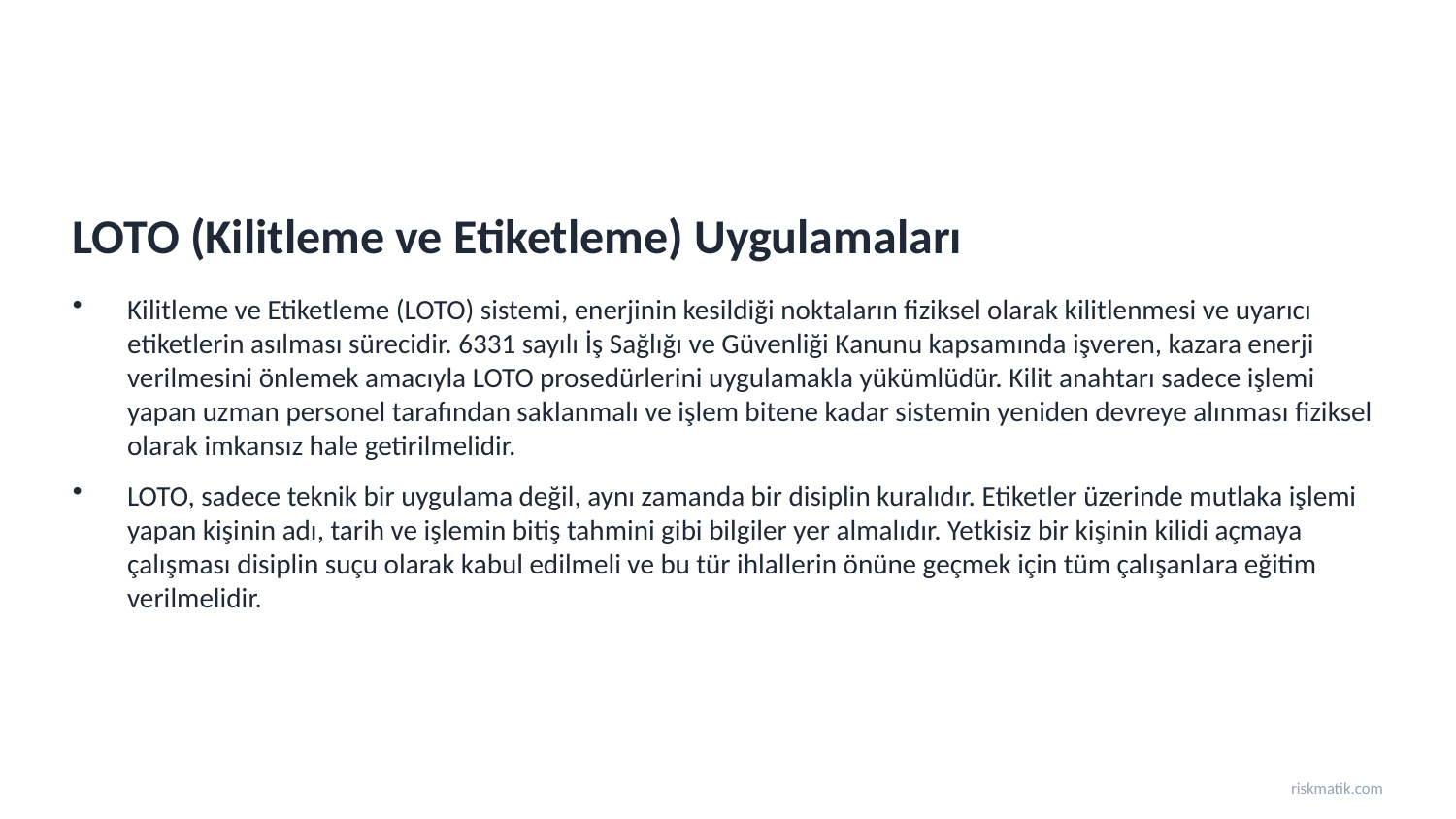

LOTO (Kilitleme ve Etiketleme) Uygulamaları
Kilitleme ve Etiketleme (LOTO) sistemi, enerjinin kesildiği noktaların fiziksel olarak kilitlenmesi ve uyarıcı etiketlerin asılması sürecidir. 6331 sayılı İş Sağlığı ve Güvenliği Kanunu kapsamında işveren, kazara enerji verilmesini önlemek amacıyla LOTO prosedürlerini uygulamakla yükümlüdür. Kilit anahtarı sadece işlemi yapan uzman personel tarafından saklanmalı ve işlem bitene kadar sistemin yeniden devreye alınması fiziksel olarak imkansız hale getirilmelidir.
LOTO, sadece teknik bir uygulama değil, aynı zamanda bir disiplin kuralıdır. Etiketler üzerinde mutlaka işlemi yapan kişinin adı, tarih ve işlemin bitiş tahmini gibi bilgiler yer almalıdır. Yetkisiz bir kişinin kilidi açmaya çalışması disiplin suçu olarak kabul edilmeli ve bu tür ihlallerin önüne geçmek için tüm çalışanlara eğitim verilmelidir.
riskmatik.com